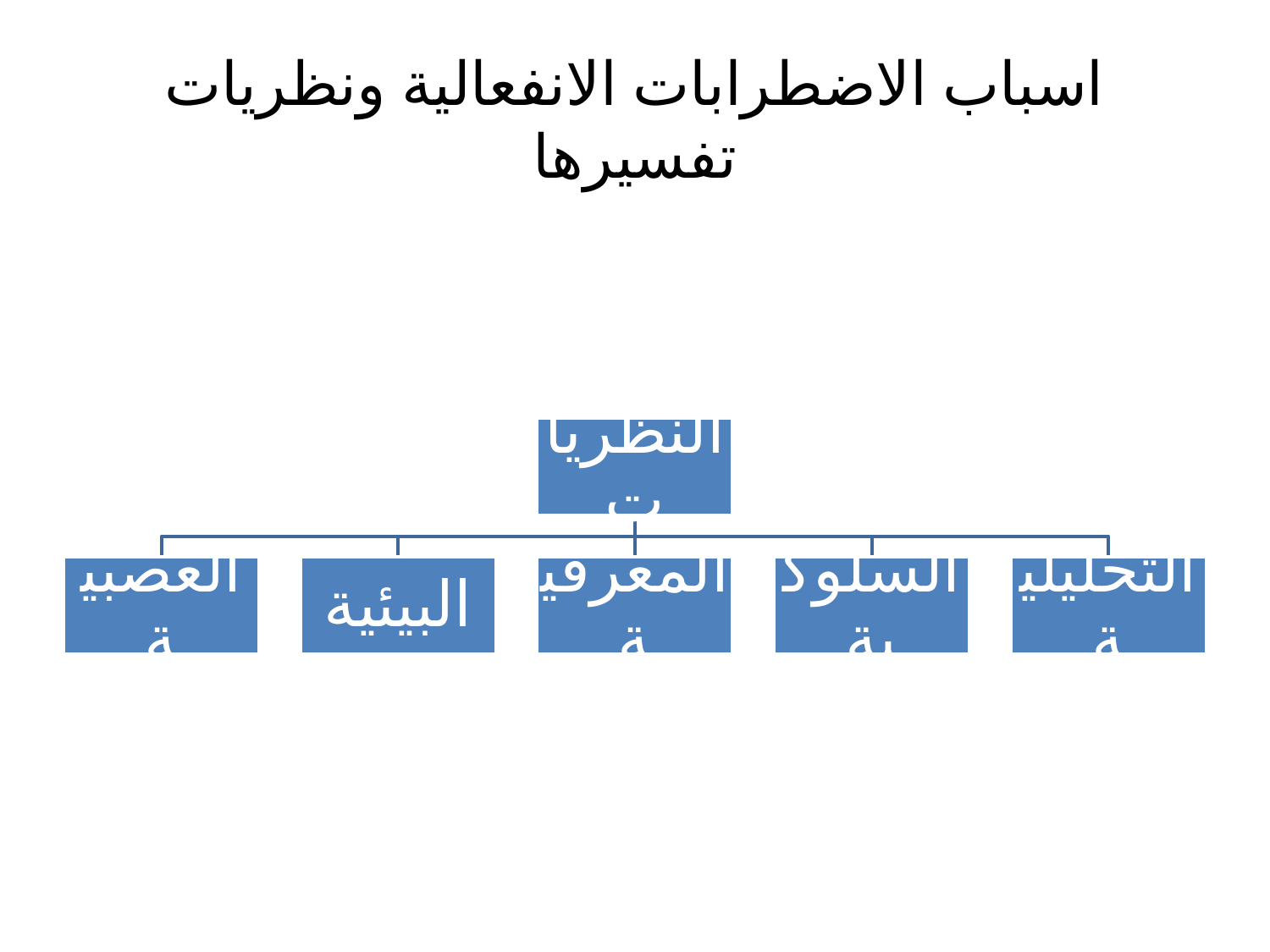

# اسباب الاضطرابات الانفعالية ونظريات تفسيرها
النظريات
العصبية
البيئية
المعرفية
السلوكية
التحليلية